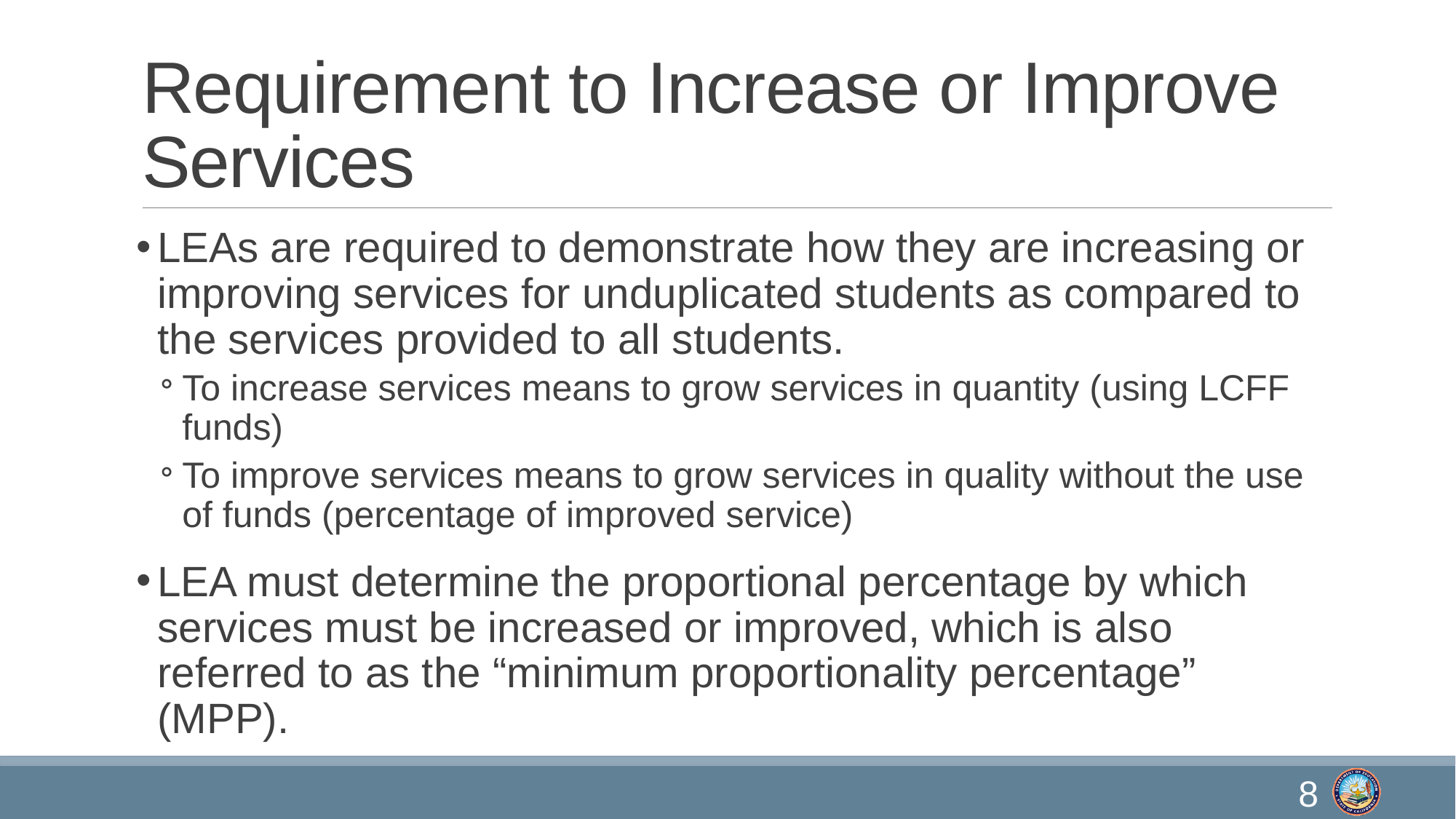

# Requirement to Increase or Improve Services
LEAs are required to demonstrate how they are increasing or improving services for unduplicated students as compared to the services provided to all students.​
To increase services means to grow services in quantity (using LCFF funds)
To improve services means to grow services in quality without the use of funds (percentage of improved service)
LEA must determine the proportional percentage by which services must be increased or improved, which is also referred to as the “minimum proportionality percentage” (MPP).
8